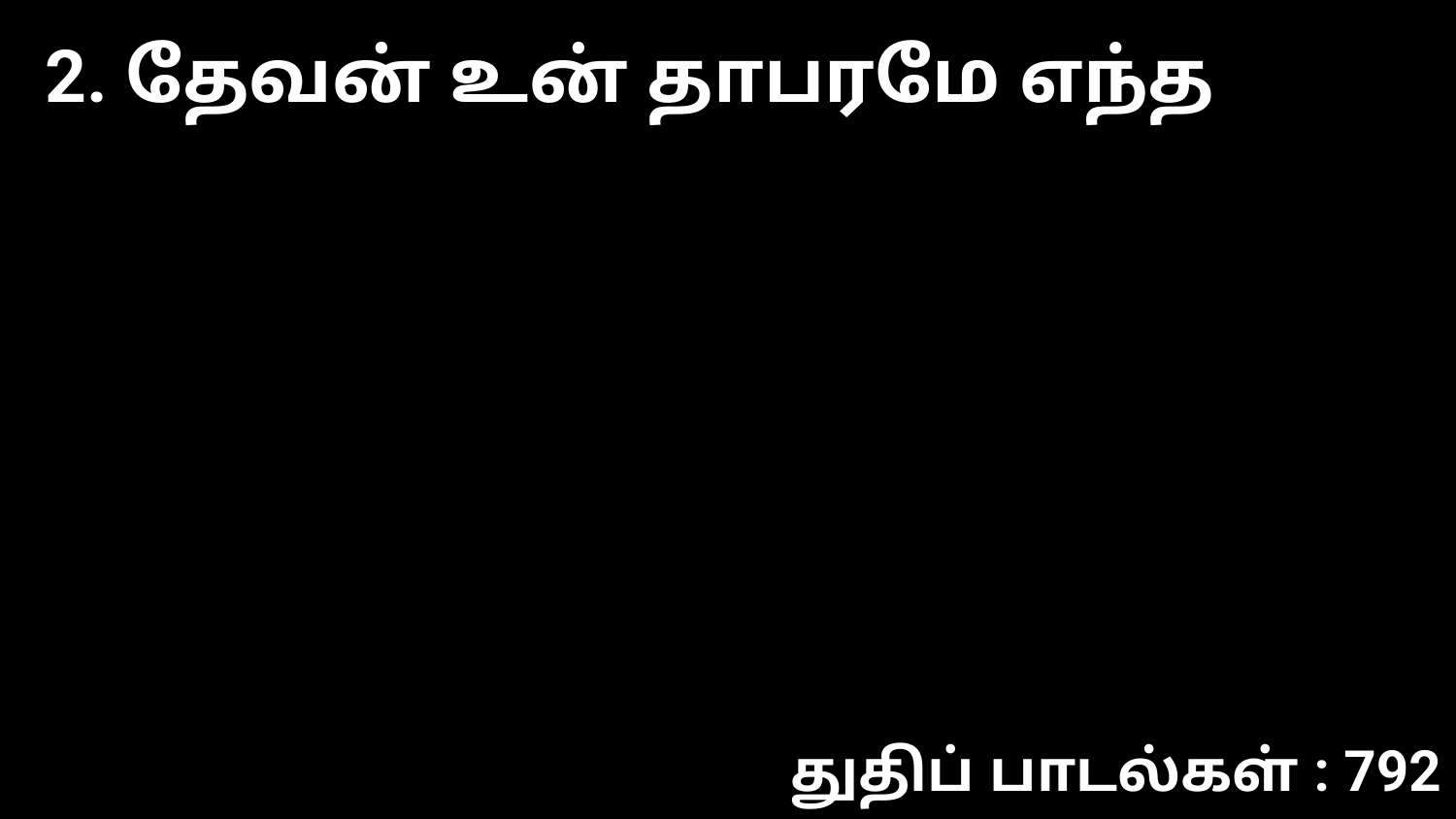

2. தேவன் உன் தாபரமே எந்த
துதிப் பாடல்கள் : 792